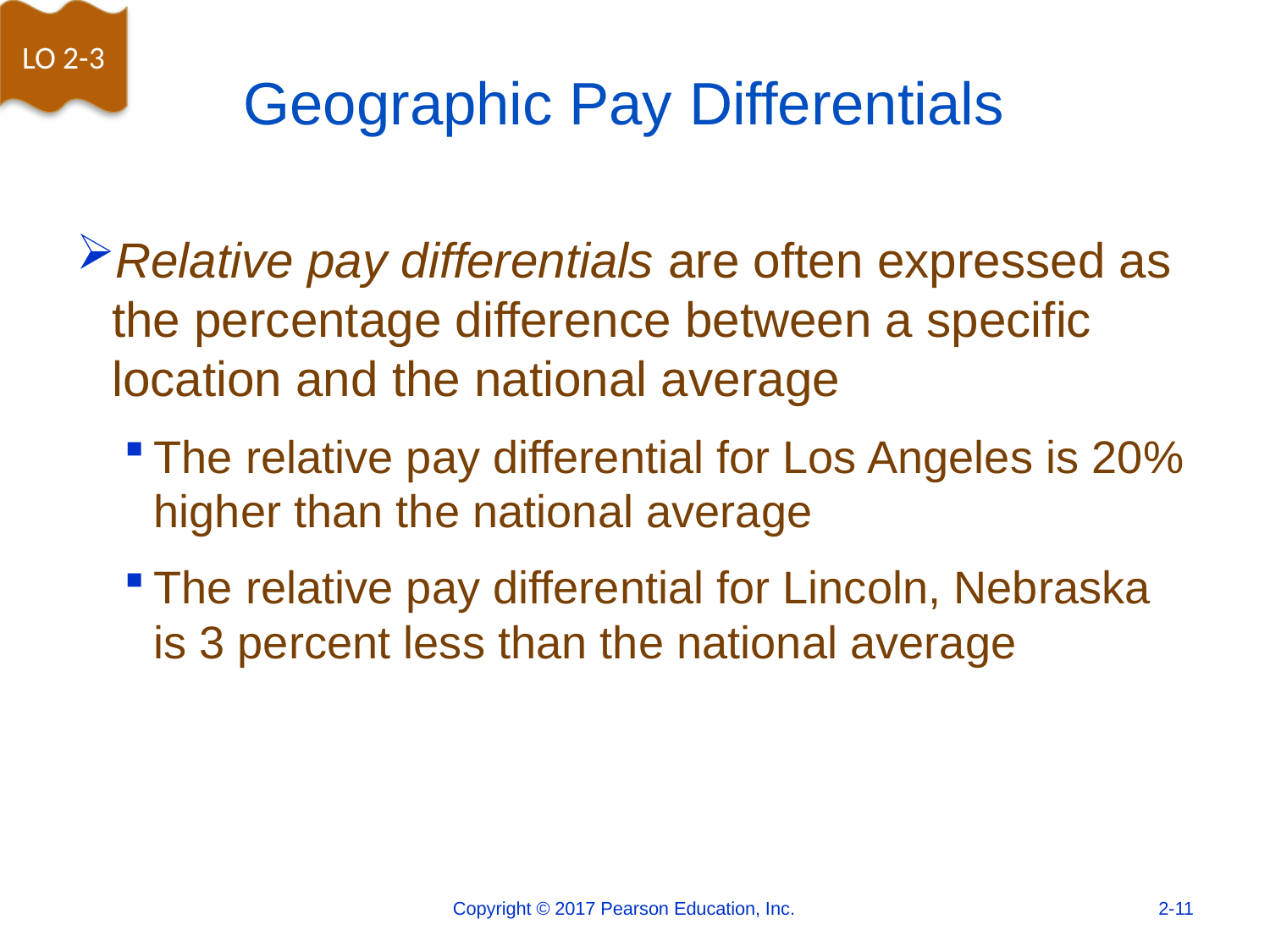

LO 2-3
# Geographic Pay Differentials
Relative pay differentials are often expressed as the percentage difference between a specific location and the national average
The relative pay differential for Los Angeles is 20% higher than the national average
The relative pay differential for Lincoln, Nebraska is 3 percent less than the national average
Copyright © 2017 Pearson Education, Inc.
2-11